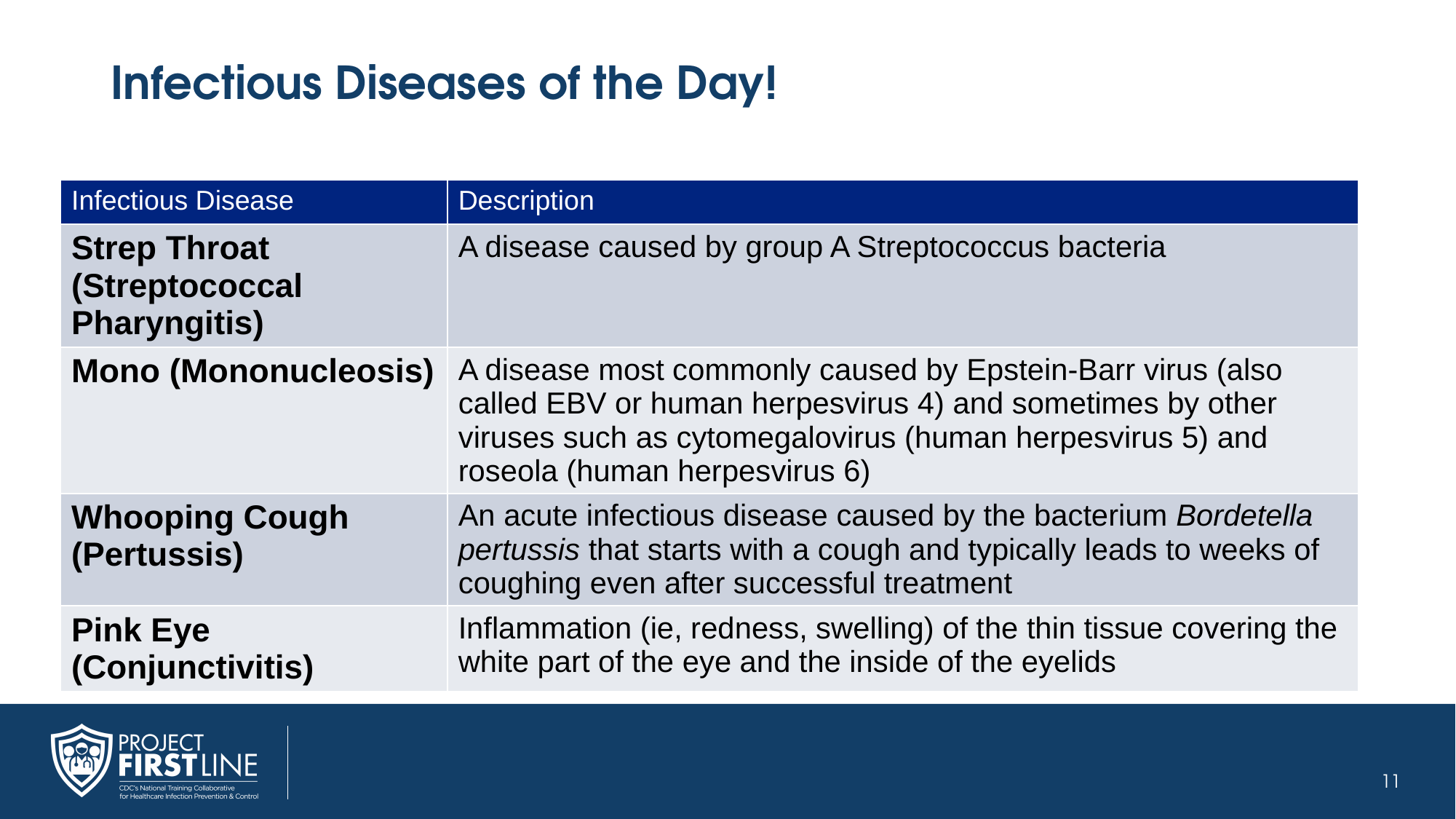

# Infectious Diseases of the Day!
| Infectious Disease | Description |
| --- | --- |
| Strep Throat (Streptococcal Pharyngitis) | A disease caused by group A Streptococcus bacteria |
| Mono (Mononucleosis) | A disease most commonly caused by Epstein-Barr virus (also called EBV or human herpesvirus 4) and sometimes by other viruses such as cytomegalovirus (human herpesvirus 5) and roseola (human herpesvirus 6) |
| Whooping Cough (Pertussis) | An acute infectious disease caused by the bacterium Bordetella pertussis that starts with a cough and typically leads to weeks of coughing even after successful treatment |
| Pink Eye (Conjunctivitis) | Inflammation (ie, redness, swelling) of the thin tissue covering the white part of the eye and the inside of the eyelids |

11